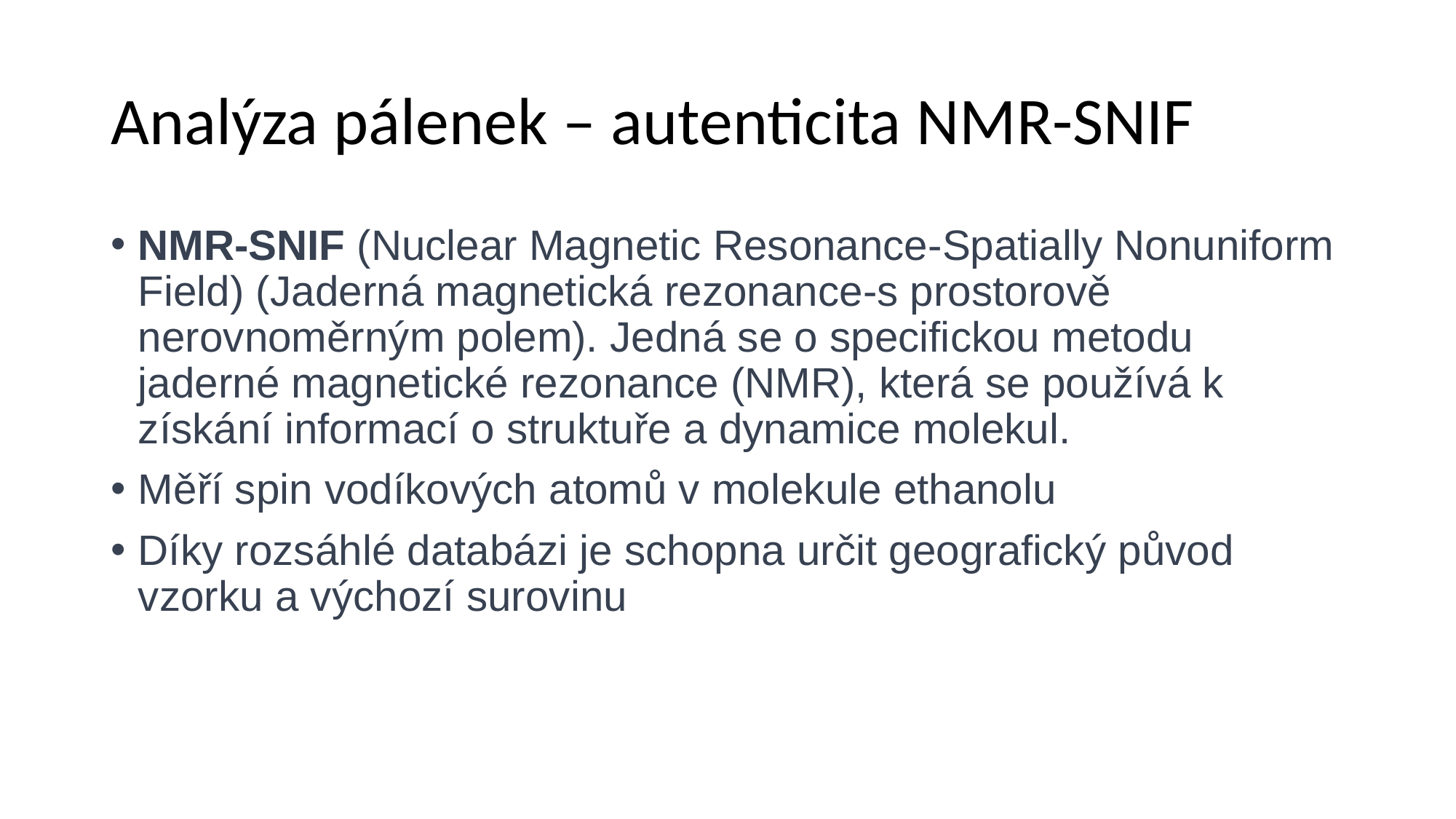

# Analýza pálenek – autenticita NMR-SNIF
NMR-SNIF (Nuclear Magnetic Resonance-Spatially Nonuniform Field) (Jaderná magnetická rezonance-s prostorově nerovnoměrným polem). Jedná se o specifickou metodu jaderné magnetické rezonance (NMR), která se používá k získání informací o struktuře a dynamice molekul.
Měří spin vodíkových atomů v molekule ethanolu
Díky rozsáhlé databázi je schopna určit geografický původ vzorku a výchozí surovinu